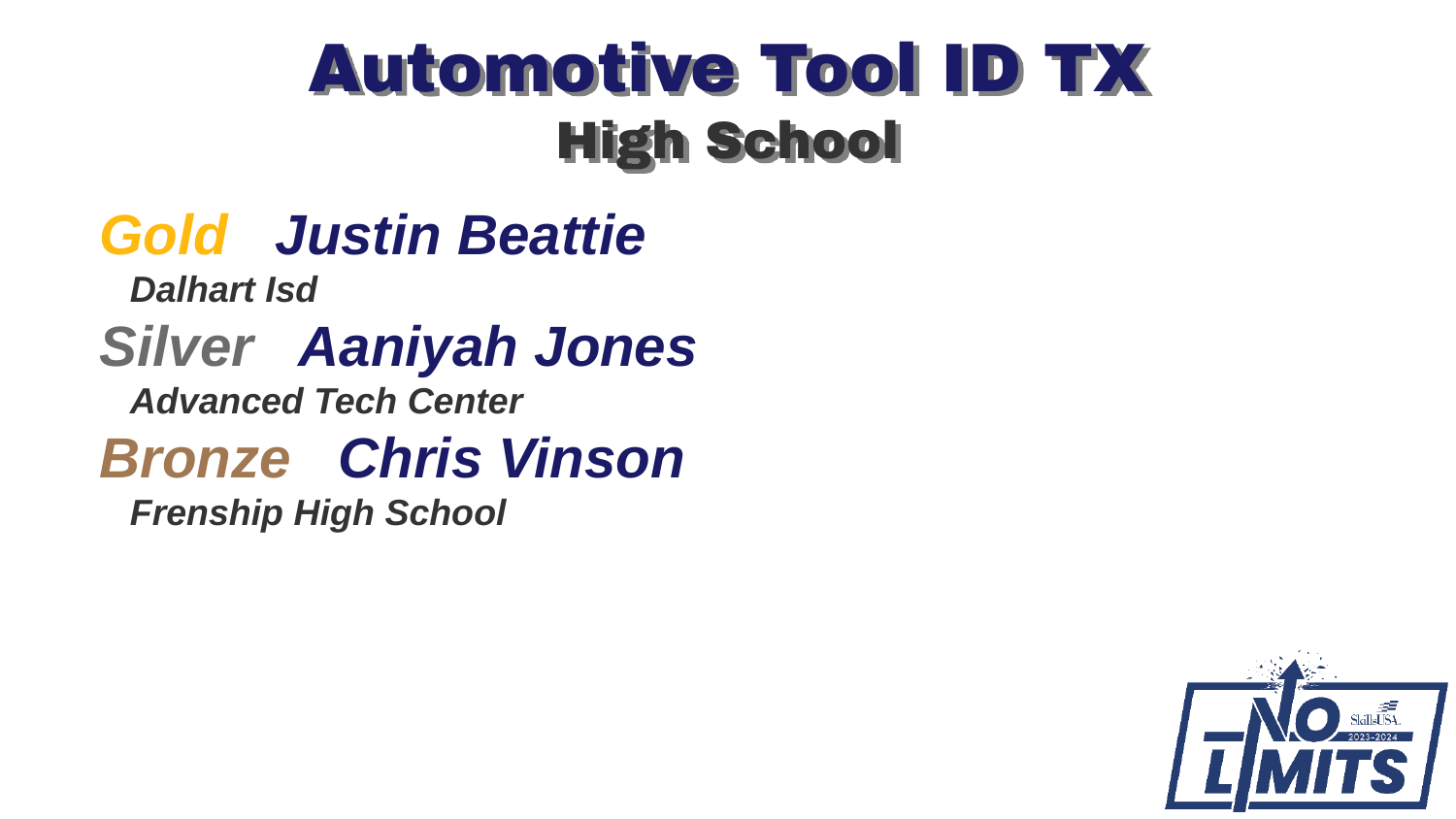

# Automotive Tool ID TX High School
Gold   Justin Beattie
   Dalhart Isd
Silver   Aaniyah Jones
   Advanced Tech Center
Bronze   Chris Vinson
   Frenship High School